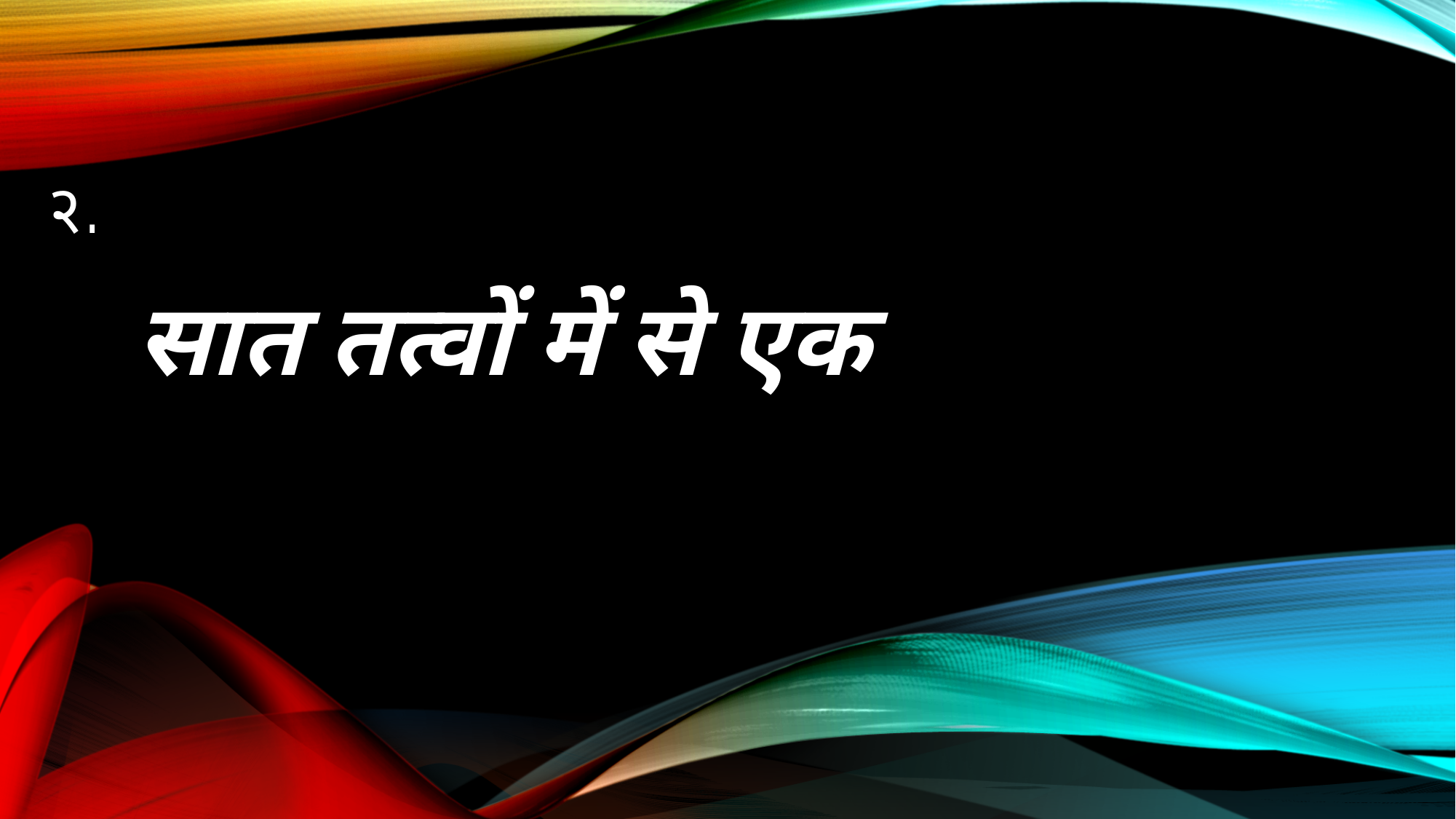

# २.
सात तत्वों में से एक